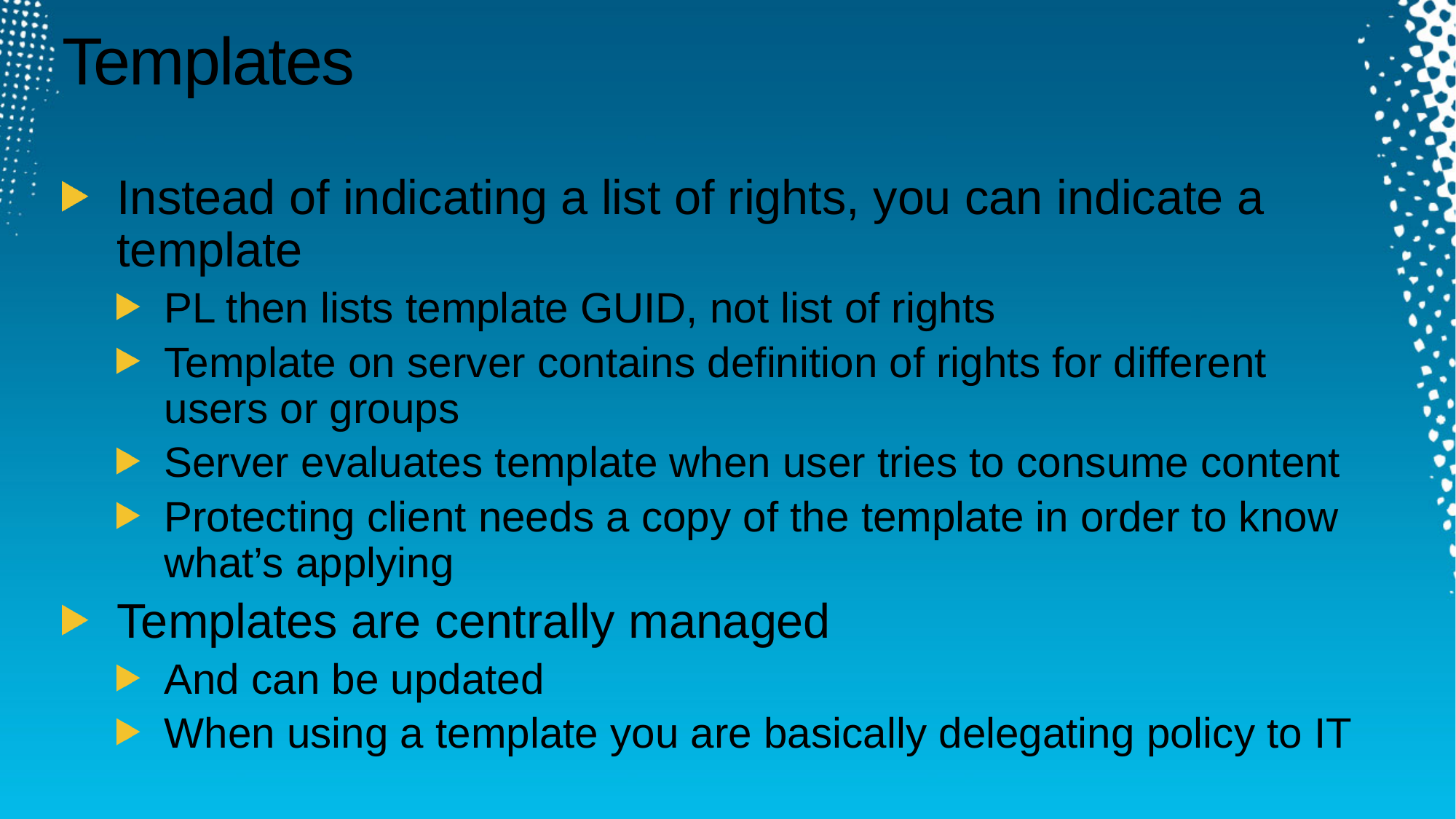

# Templates
Instead of indicating a list of rights, you can indicate a template
PL then lists template GUID, not list of rights
Template on server contains definition of rights for different
users or groups
Server evaluates template when user tries to consume content
Protecting client needs a copy of the template in order to know what’s applying
Templates are centrally managed
And can be updated
When using a template you are basically delegating policy to IT